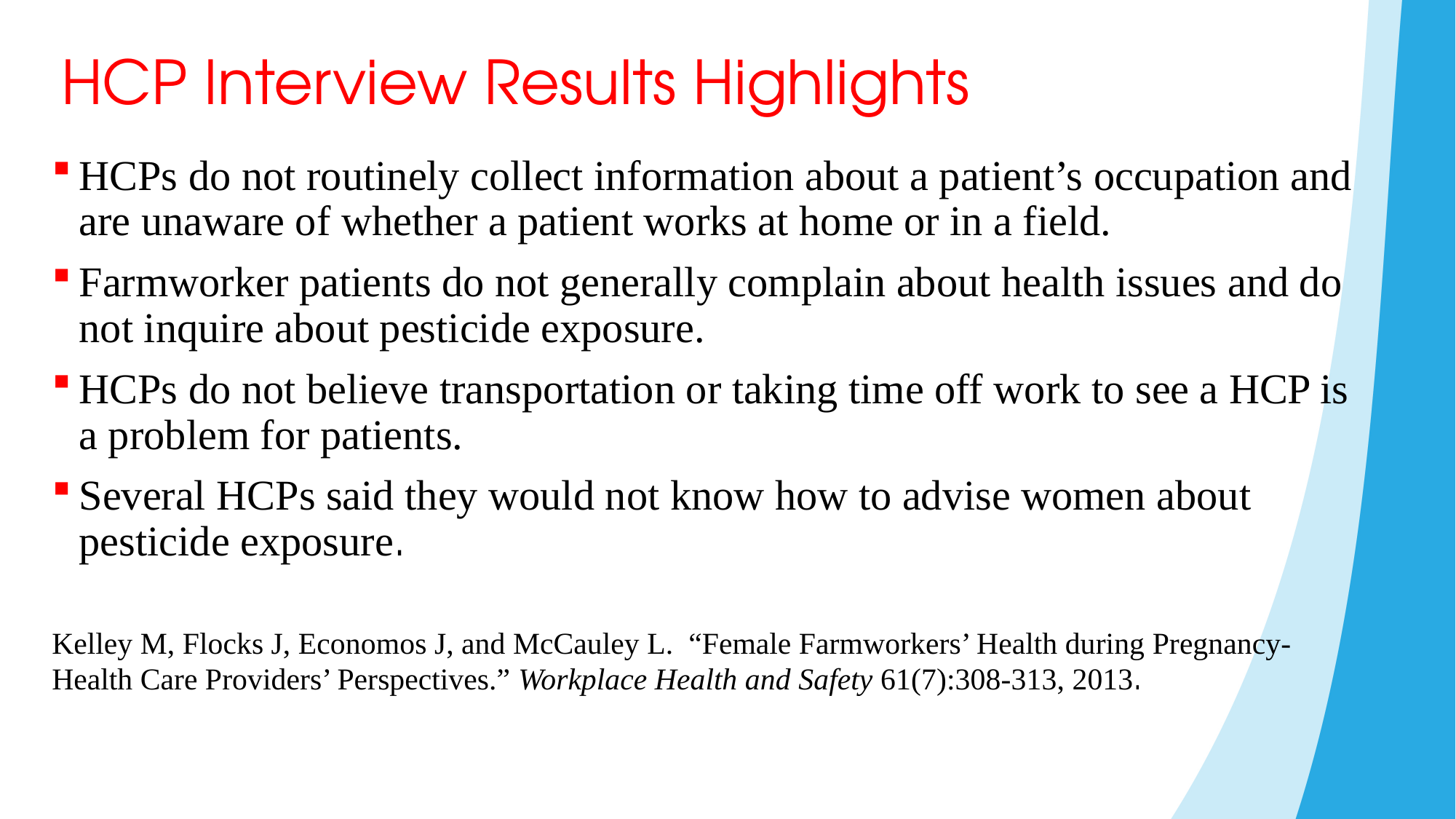

# HCP Interview Results Highlights
HCPs do not routinely collect information about a patient’s occupation and are unaware of whether a patient works at home or in a field.
Farmworker patients do not generally complain about health issues and do not inquire about pesticide exposure.
HCPs do not believe transportation or taking time off work to see a HCP is a problem for patients.
Several HCPs said they would not know how to advise women about pesticide exposure.

Kelley M, Flocks J, Economos J, and McCauley L.  “Female Farmworkers’ Health during Pregnancy-Health Care Providers’ Perspectives.” Workplace Health and Safety 61(7):308-313, 2013.